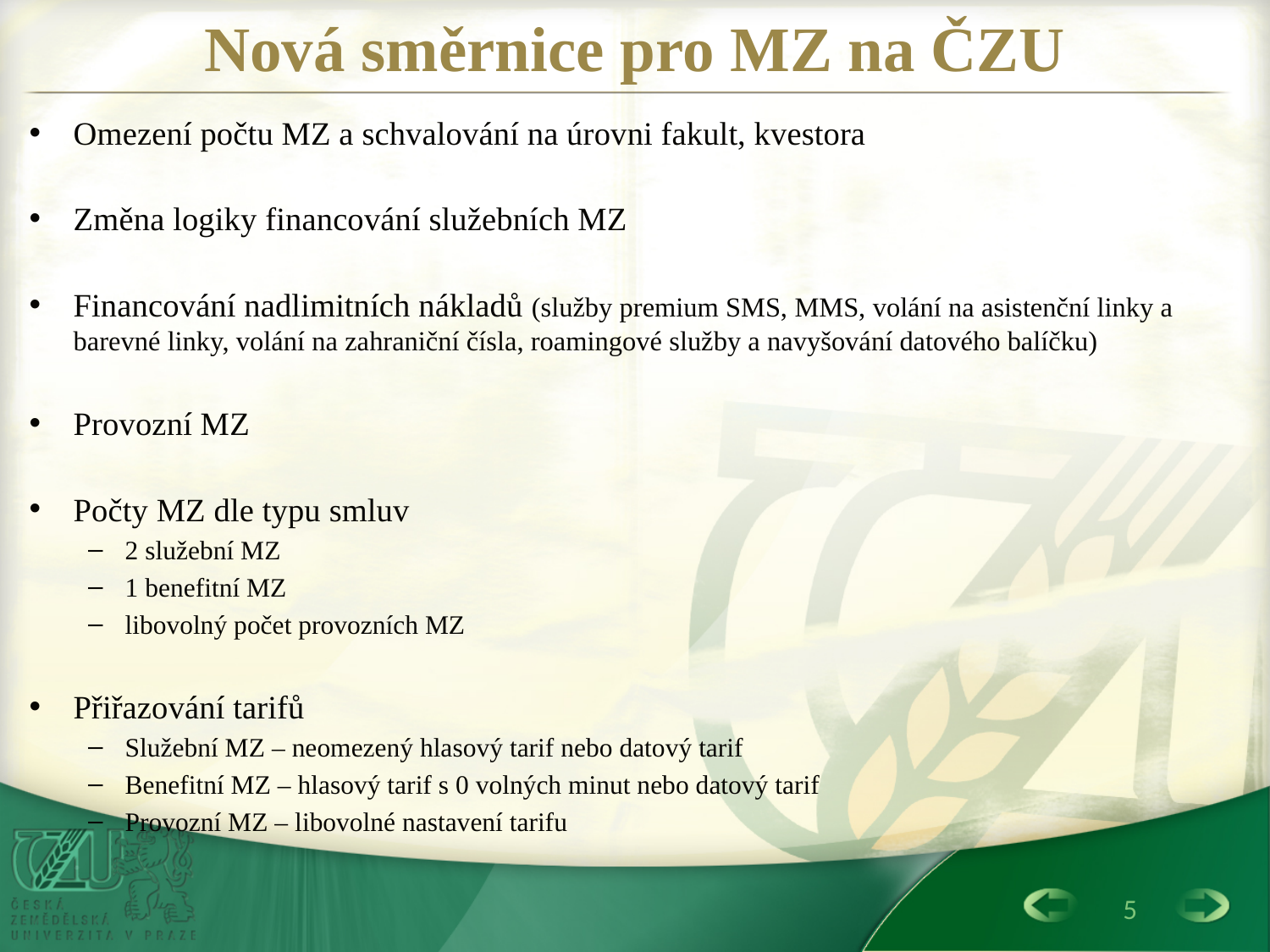

# Nová směrnice pro MZ na ČZU
Omezení počtu MZ a schvalování na úrovni fakult, kvestora

Změna logiky financování služebních MZ

Financování nadlimitních nákladů (služby premium SMS, MMS, volání na asistenční linky a barevné linky, volání na zahraniční čísla, roamingové služby a navyšování datového balíčku)

Provozní MZ

Počty MZ dle typu smluv
2 služební MZ
1 benefitní MZ
libovolný počet provozních MZ

Přiřazování tarifů
Služební MZ – neomezený hlasový tarif nebo datový tarif
Benefitní MZ – hlasový tarif s 0 volných minut nebo datový tarif
Provozní MZ – libovolné nastavení tarifu